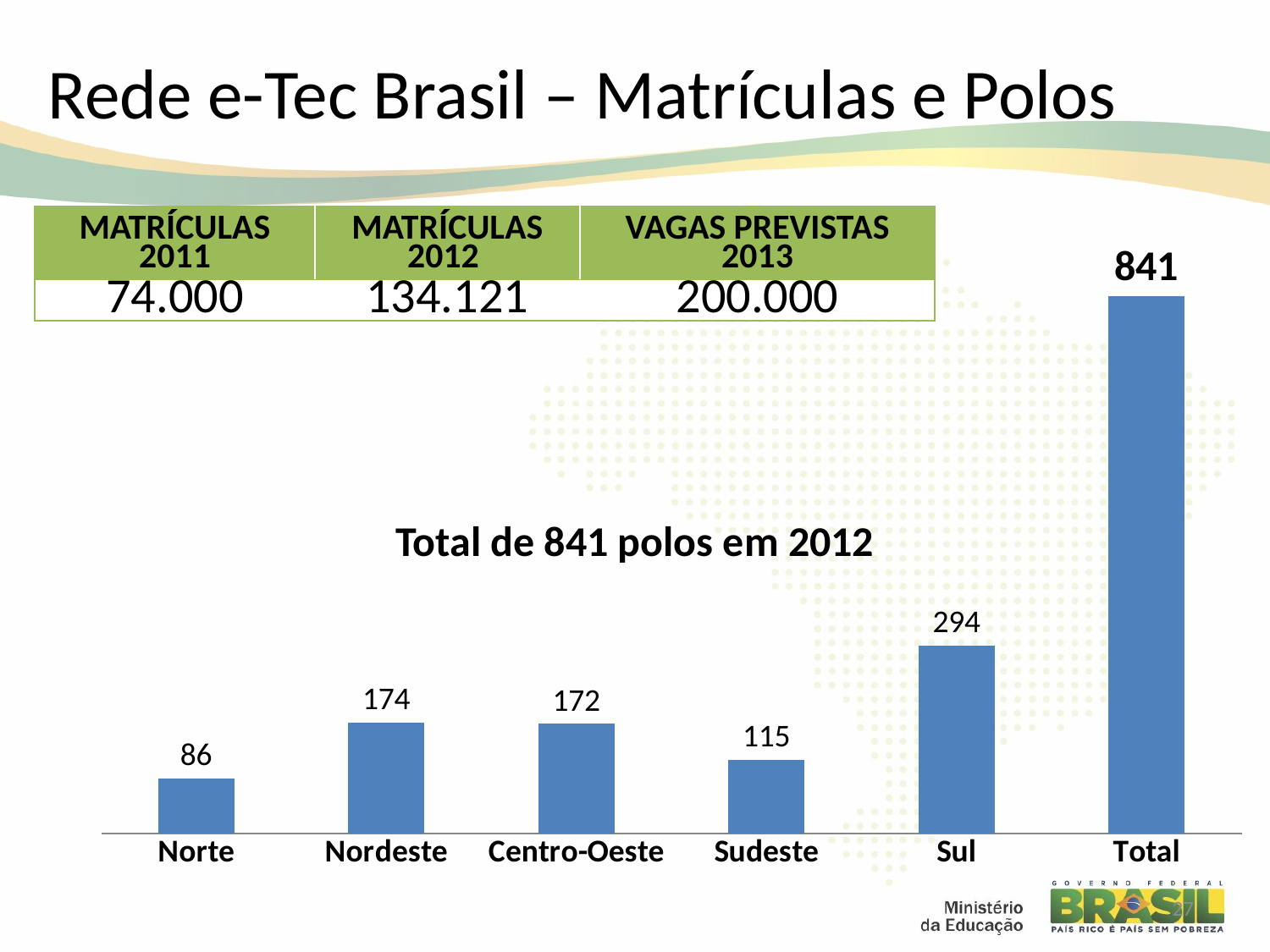

# Rede e-Tec Brasil – Matrículas e Polos
| MATRÍCULAS 2011 | MATRÍCULAS 2012 | VAGAS PREVISTAS 2013 |
| --- | --- | --- |
| 74.000 | 134.121 | 200.000 |

### Chart

| Category |  |
|---|---|
| Norte | 86.0 |
| Nordeste | 174.0 |
| Centro-Oeste | 172.0 |
| Sudeste | 115.0 |
| Sul | 294.0 |
| Total | 841.0 |
Total de 841 polos em 2012
27